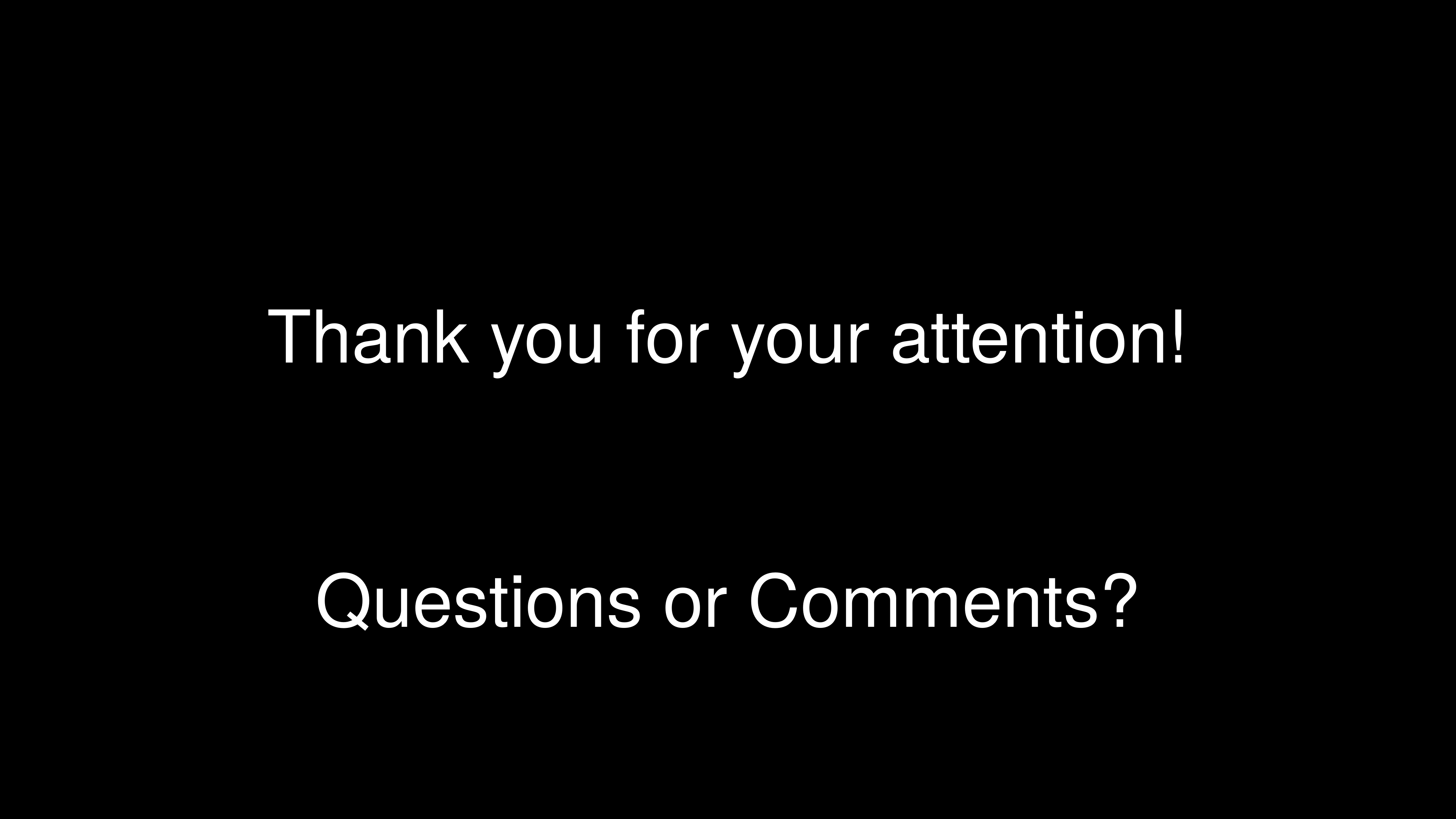

Thank you for your attention!

Questions or Comments?